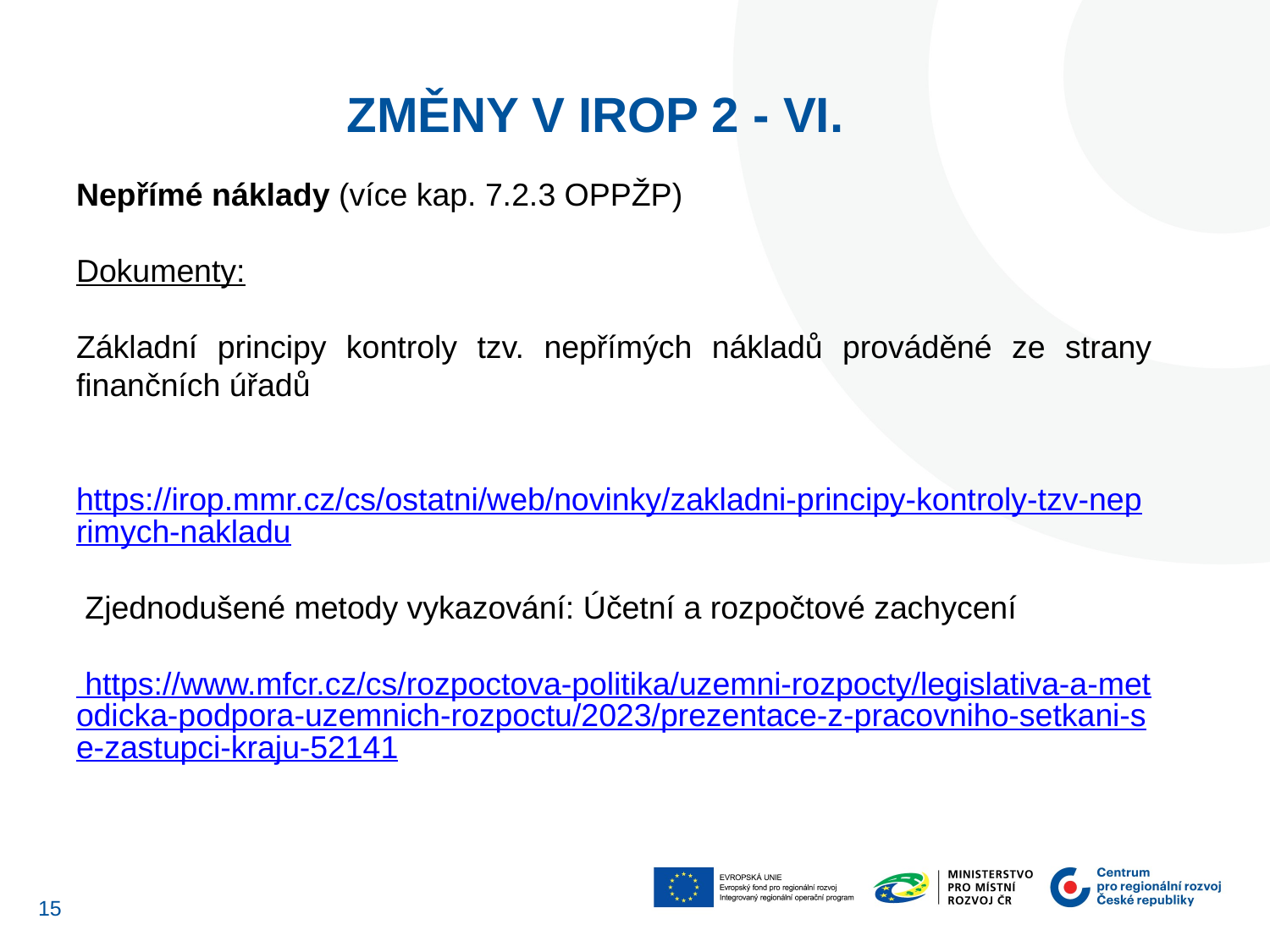

ZMĚNY V IROP 2 - VI.
Nepřímé náklady (více kap. 7.2.3 OPPŽP)

Dokumenty:

Základní principy kontroly tzv. nepřímých nákladů prováděné ze strany finančních úřadů

 https://irop.mmr.cz/cs/ostatni/web/novinky/zakladni-principy-kontroly-tzv-neprimych-nakladu

 Zjednodušené metody vykazování: Účetní a rozpočtové zachycení

 https://www.mfcr.cz/cs/rozpoctova-politika/uzemni-rozpocty/legislativa-a-metodicka-podpora-uzemnich-rozpoctu/2023/prezentace-z-pracovniho-setkani-se-zastupci-kraju-52141

15